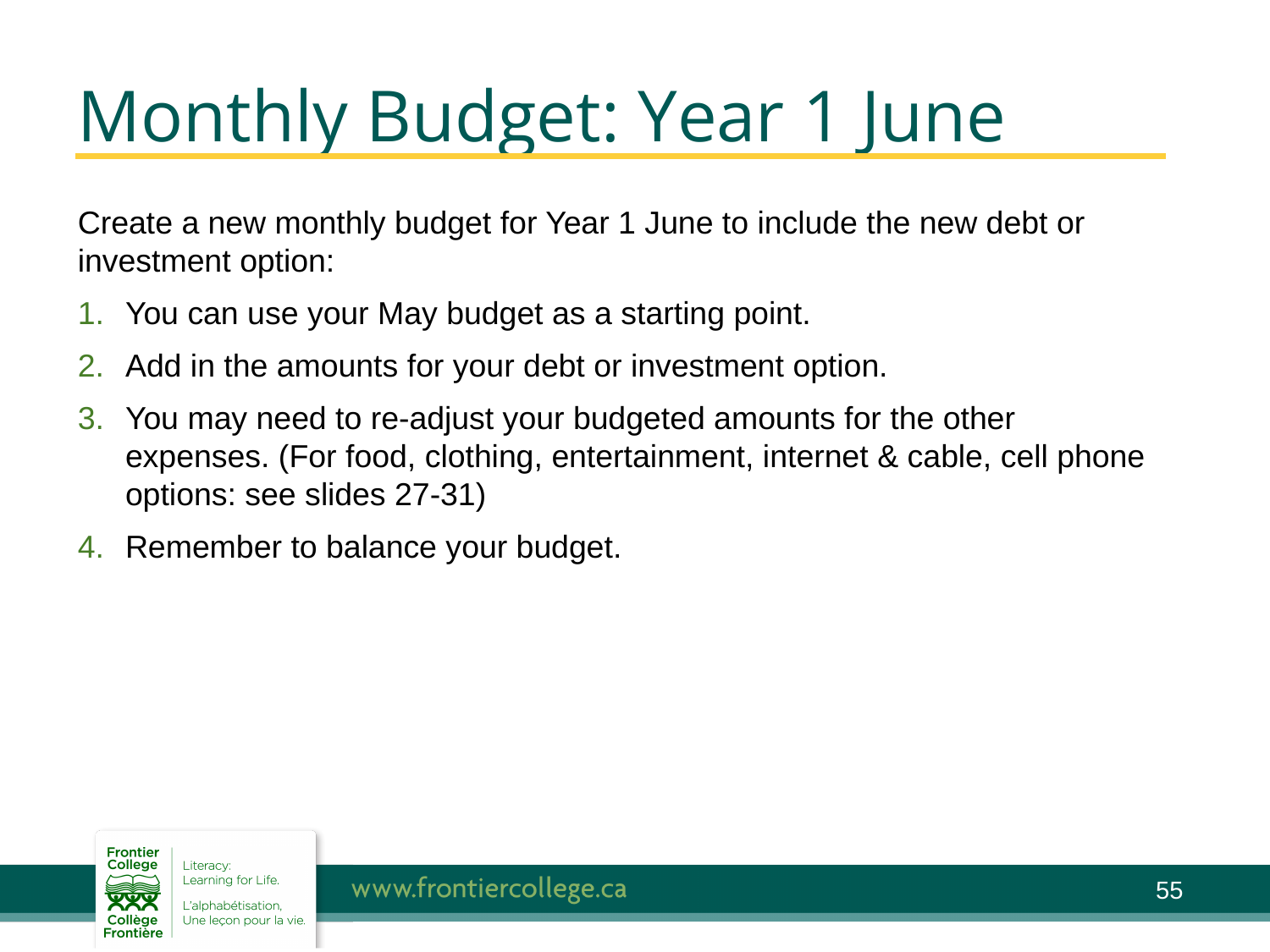

# Monthly Budget: Year 1 June
Create a new monthly budget for Year 1 June to include the new debt or investment option:
You can use your May budget as a starting point.
Add in the amounts for your debt or investment option.
You may need to re-adjust your budgeted amounts for the other expenses. (For food, clothing, entertainment, internet & cable, cell phone options: see slides 27-31)
Remember to balance your budget.